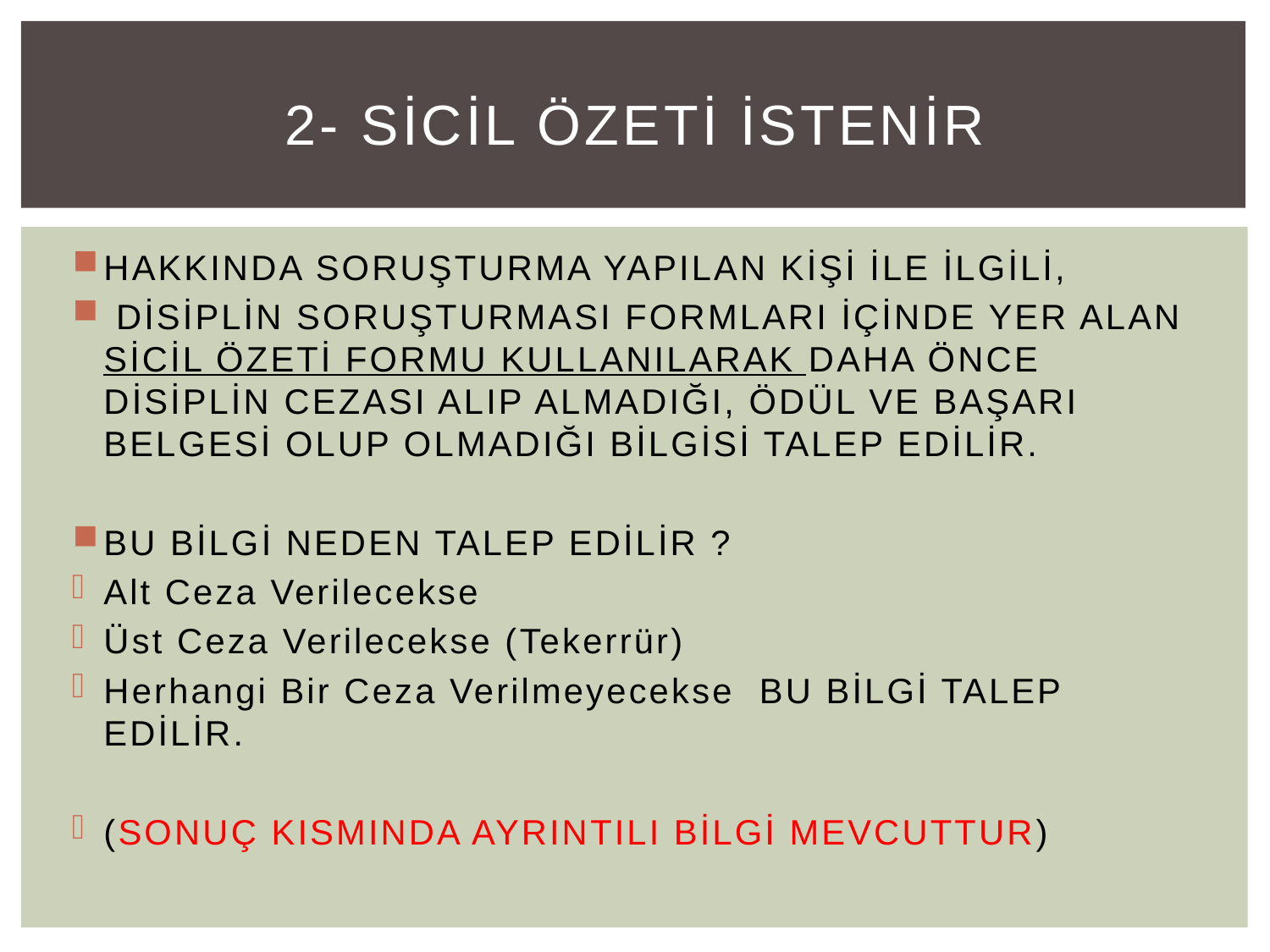

# 2- SİCİL ÖZETİ İSTENİR
HAKKINDA SORUŞTURMA YAPILAN KİŞİ İLE İLGİLİ,
 DİSİPLİN SORUŞTURMASI FORMLARI İÇİNDE YER ALAN SİCİL ÖZETİ FORMU KULLANILARAK DAHA ÖNCE DİSİPLİN CEZASI ALIP ALMADIĞI, ÖDÜL VE BAŞARI BELGESİ OLUP OLMADIĞI BİLGİSİ TALEP EDİLİR.

BU BİLGİ NEDEN TALEP EDİLİR ?
Alt Ceza Verilecekse
Üst Ceza Verilecekse (Tekerrür)
Herhangi Bir Ceza Verilmeyecekse  BU BİLGİ TALEP EDİLİR.

(SONUÇ KISMINDA AYRINTILI BİLGİ MEVCUTTUR)